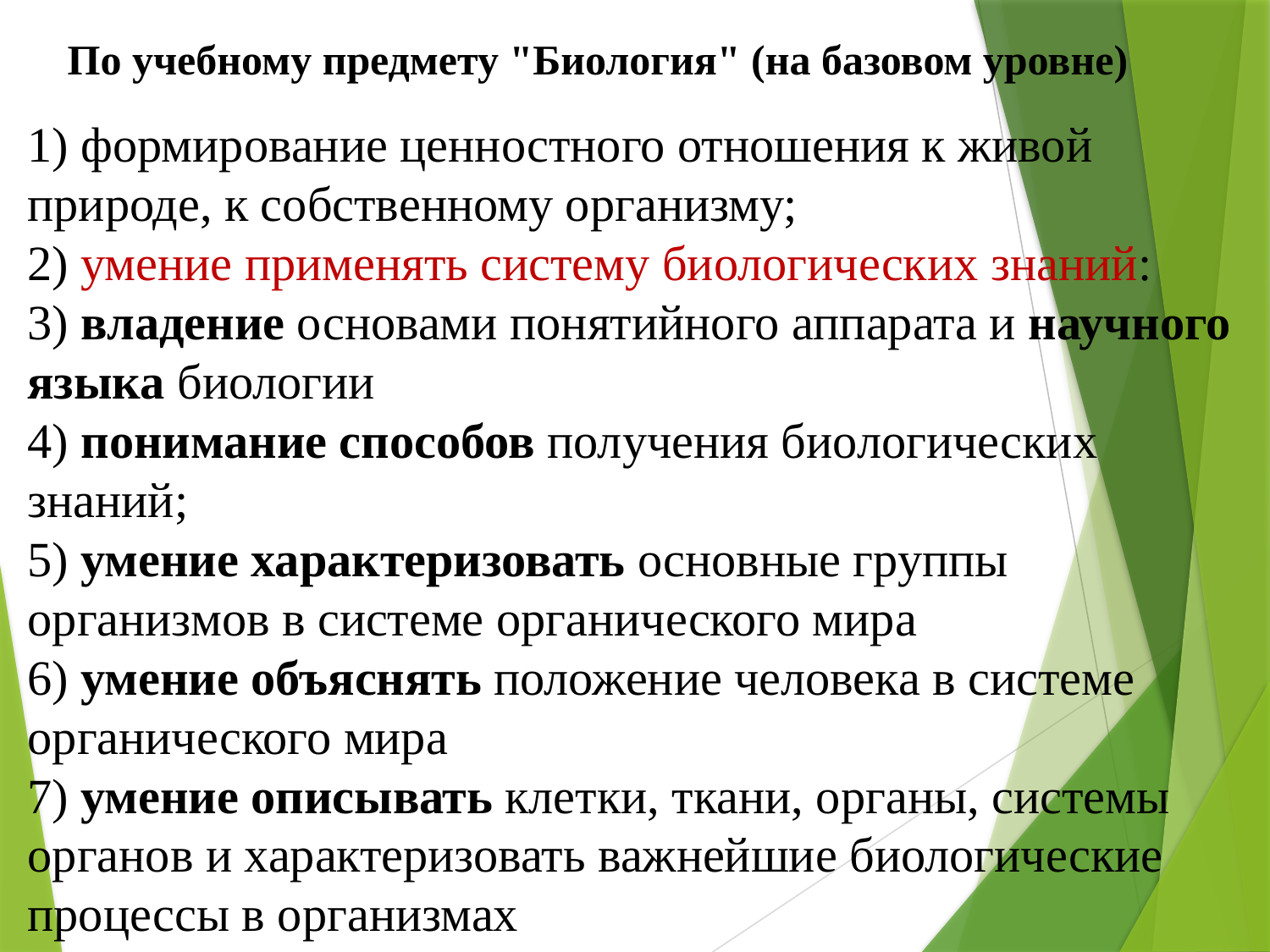

По учебному предмету "Биология" (на базовом уровне)
1) формирование ценностного отношения к живой природе, к собственному организму;
2) умение применять систему биологических знаний:
3) владение основами понятийного аппарата и научного языка биологии
4) понимание способов получения биологических знаний;
5) умение характеризовать основные группы организмов в системе органического мира
6) умение объяснять положение человека в системе органического мира
7) умение описывать клетки, ткани, органы, системы органов и характеризовать важнейшие биологические процессы в организмах